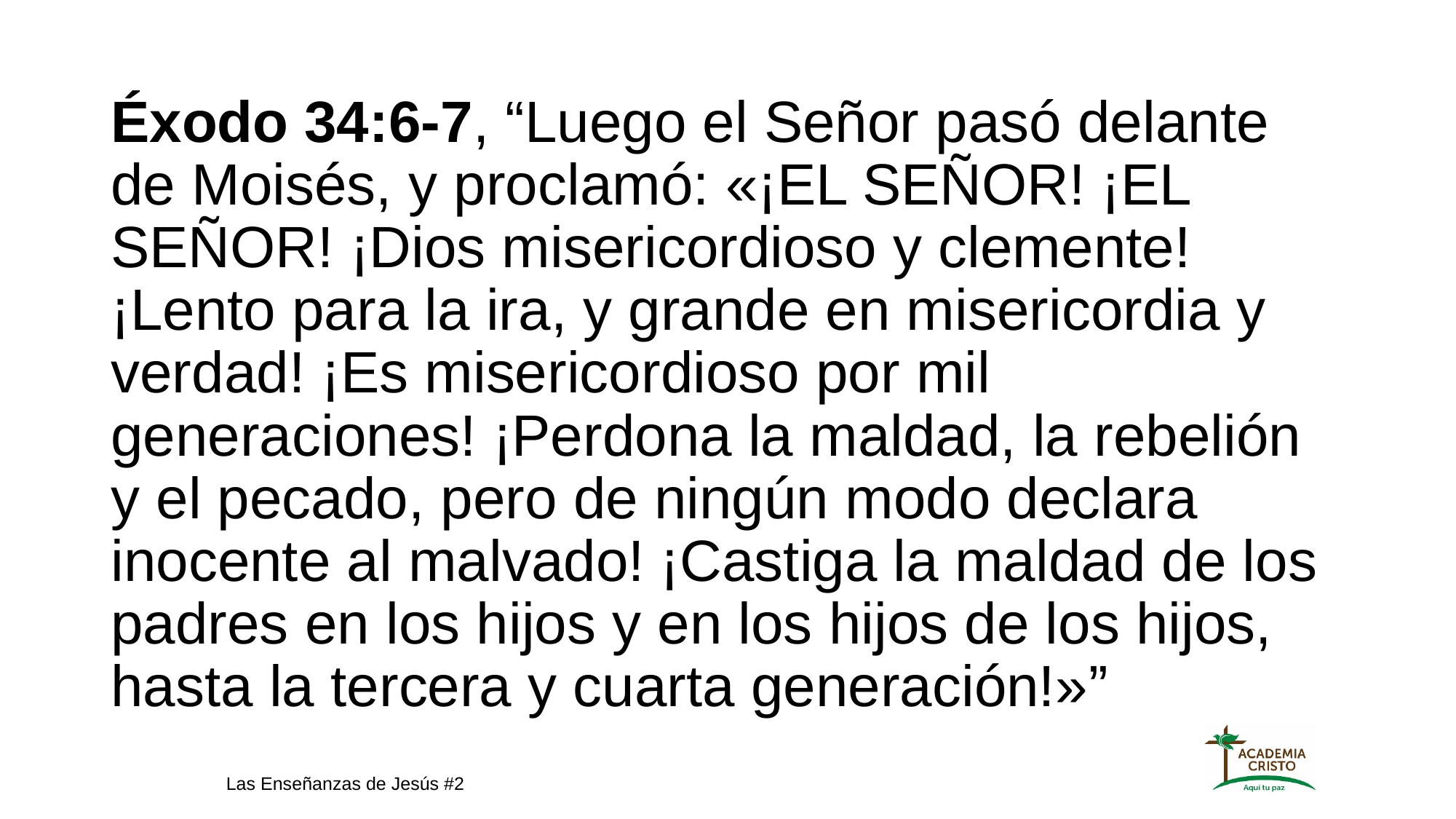

Éxodo 34:6-7, “Luego el Señor pasó delante de Moisés, y proclamó: «¡EL SEÑOR! ¡EL SEÑOR! ¡Dios misericordioso y clemente! ¡Lento para la ira, y grande en misericordia y verdad! ¡Es misericordioso por mil generaciones! ¡Perdona la maldad, la rebelión y el pecado, pero de ningún modo declara inocente al malvado! ¡Castiga la maldad de los padres en los hijos y en los hijos de los hijos, hasta la tercera y cuarta generación!»”
Las Enseñanzas de Jesús #2